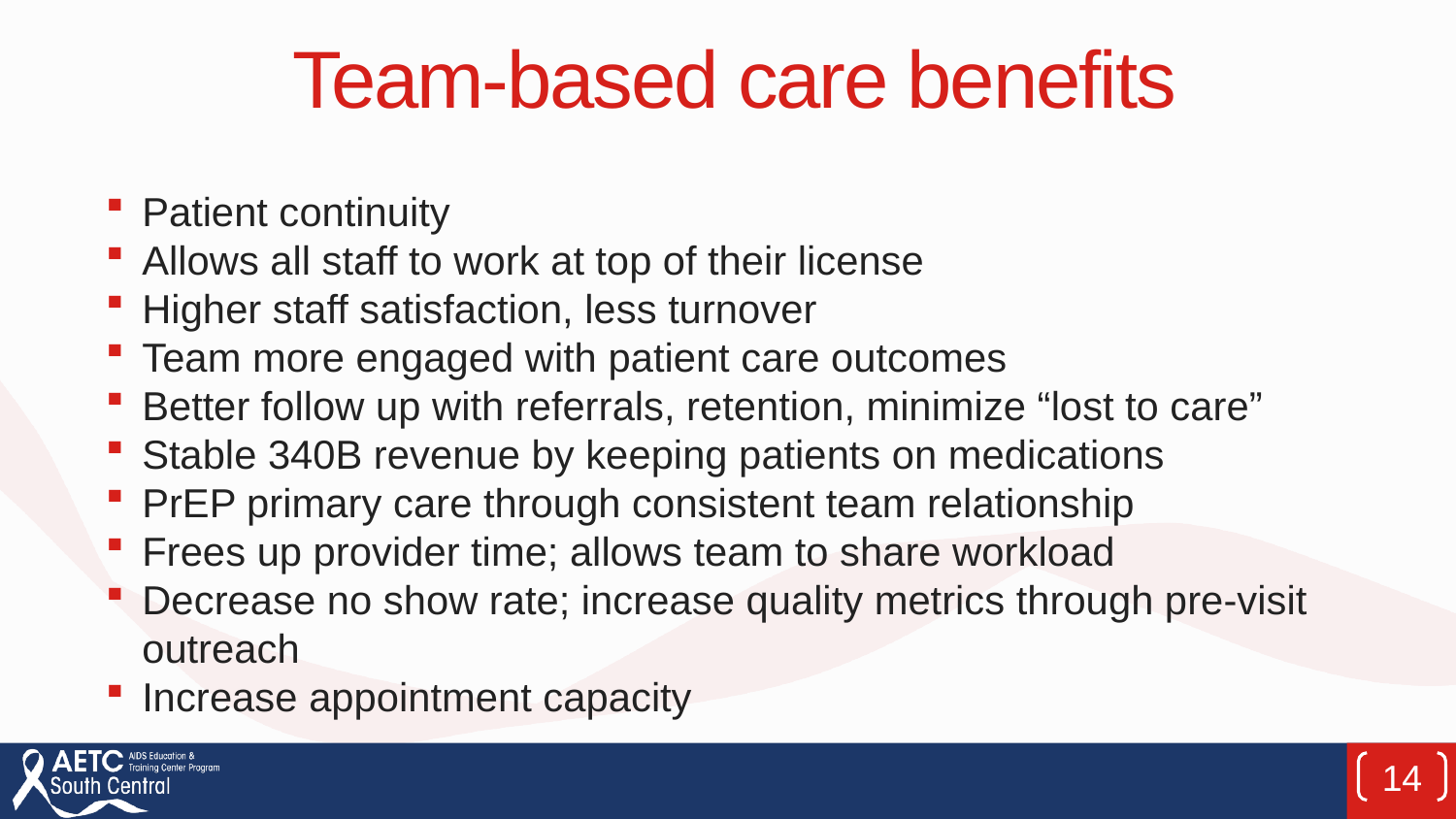

# Team-based care benefits
Patient continuity
Allows all staff to work at top of their license
Higher staff satisfaction, less turnover
Team more engaged with patient care outcomes
Better follow up with referrals, retention, minimize “lost to care”
Stable 340B revenue by keeping patients on medications
PrEP primary care through consistent team relationship
Frees up provider time; allows team to share workload
Decrease no show rate; increase quality metrics through pre-visit outreach
Increase appointment capacity
14